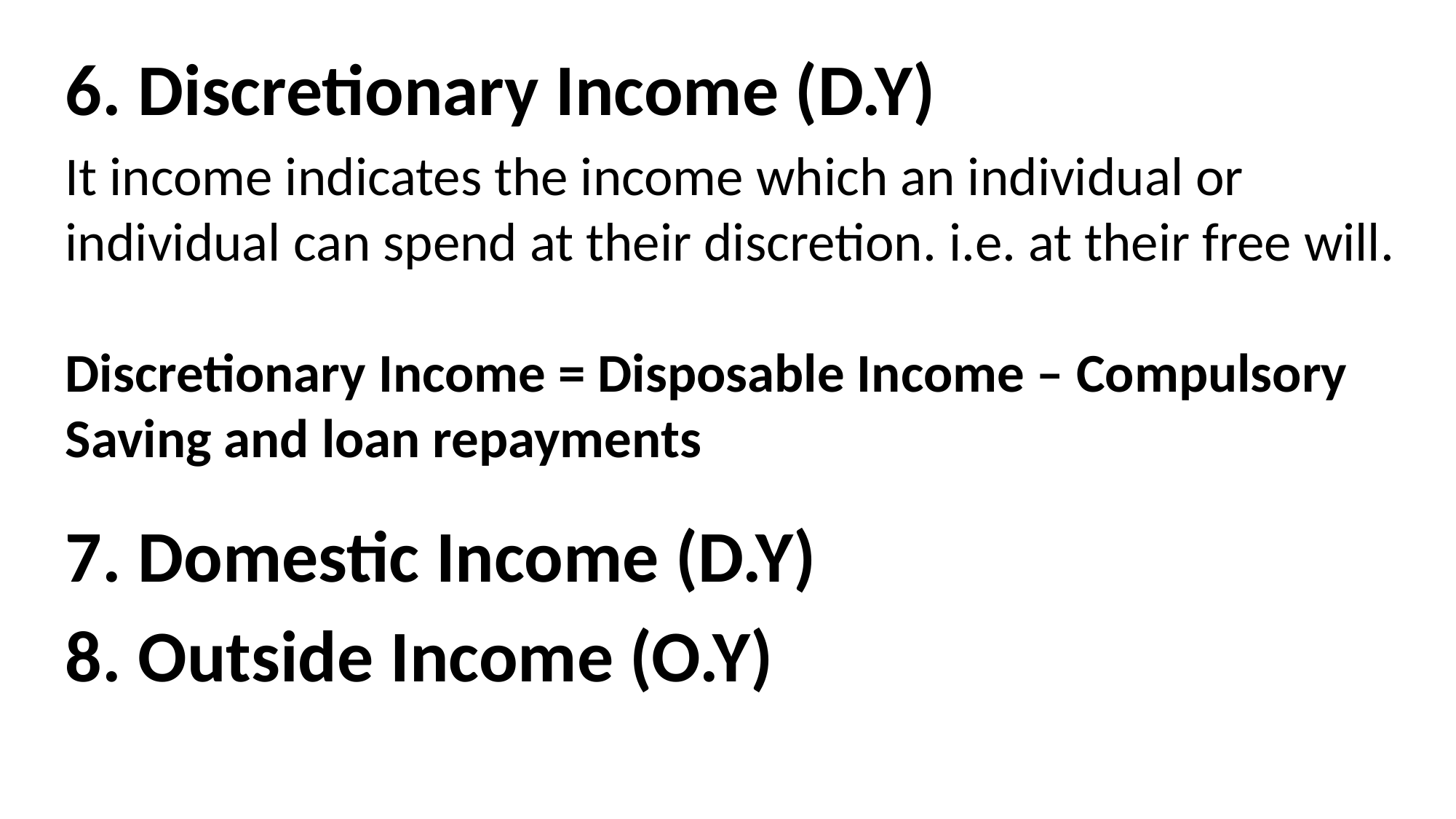

6. Discretionary Income (D.Y)
It income indicates the income which an individual or individual can spend at their discretion. i.e. at their free will.

Discretionary Income = Disposable Income – Compulsory Saving and loan repayments
7. Domestic Income (D.Y)
8. Outside Income (O.Y)